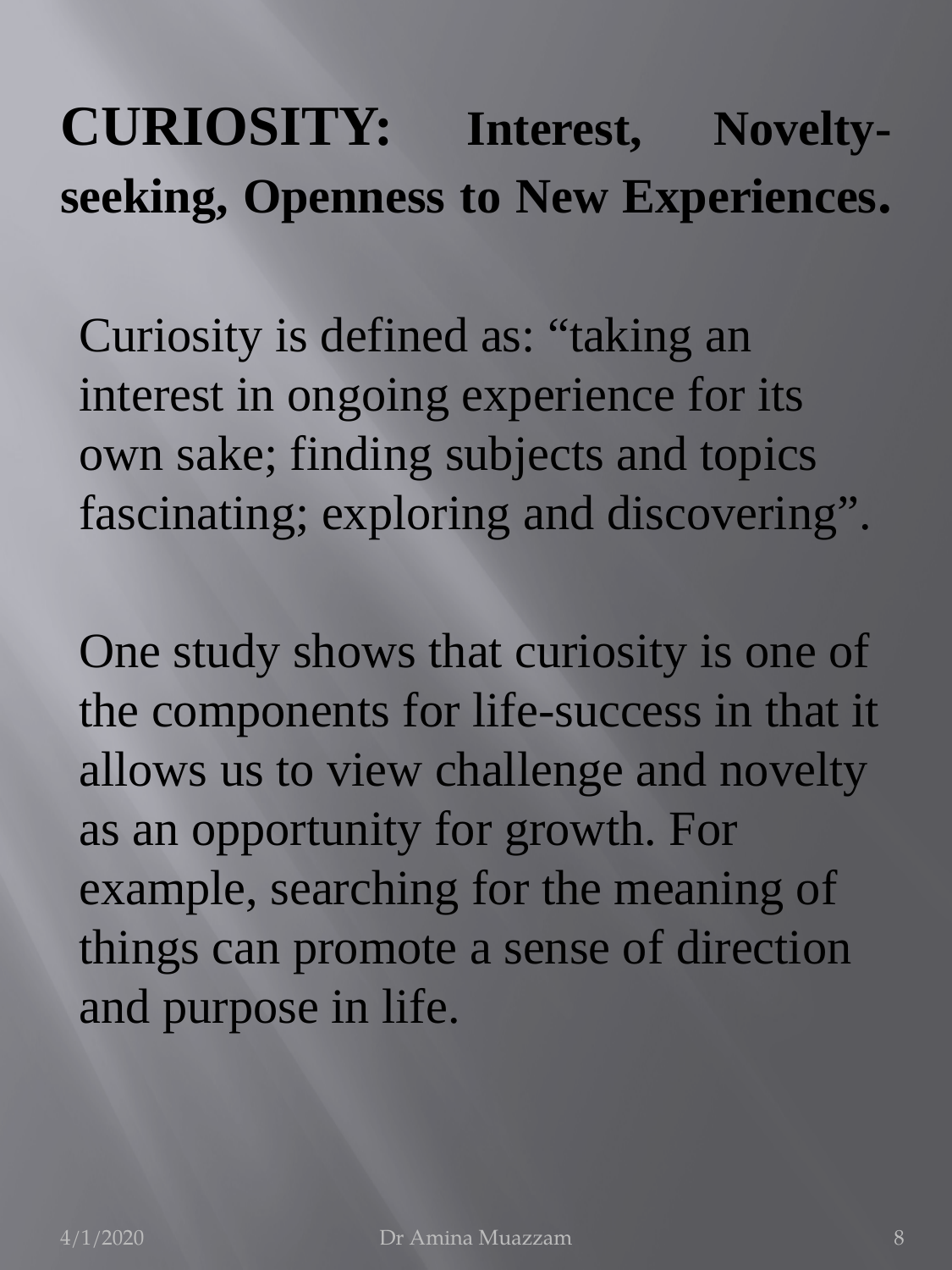

# CURIOSITY: Interest, Novelty-seeking, Openness to New Experiences.
Curiosity is defined as: “taking an interest in ongoing experience for its own sake; finding subjects and topics fascinating; exploring and discovering”.

One study shows that curiosity is one of the components for life-success in that it allows us to view challenge and novelty as an opportunity for growth. For example, searching for the meaning of things can promote a sense of direction and purpose in life.

4/1/2020
Dr Amina Muazzam
8